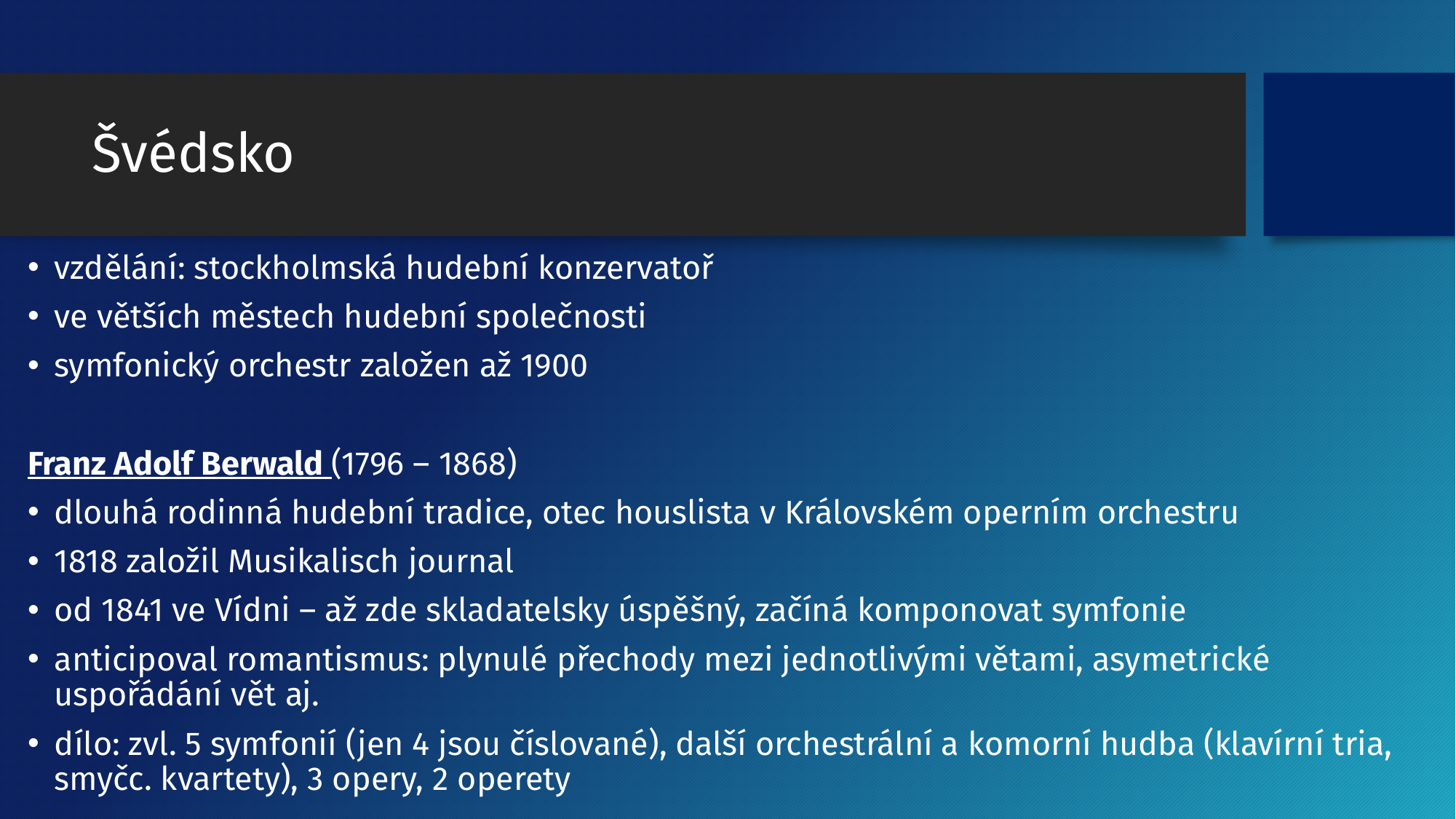

# Švédsko
vzdělání: stockholmská hudební konzervatoř
ve větších městech hudební společnosti
symfonický orchestr založen až 1900

Franz Adolf Berwald (1796 – 1868)
dlouhá rodinná hudební tradice, otec houslista v Královském operním orchestru
1818 založil Musikalisch journal
od 1841 ve Vídni – až zde skladatelsky úspěšný, začíná komponovat symfonie
anticipoval romantismus: plynulé přechody mezi jednotlivými větami, asymetrické uspořádání vět aj.
dílo: zvl. 5 symfonií (jen 4 jsou číslované), další orchestrální a komorní hudba (klavírní tria, smyčc. kvartety), 3 opery, 2 operety